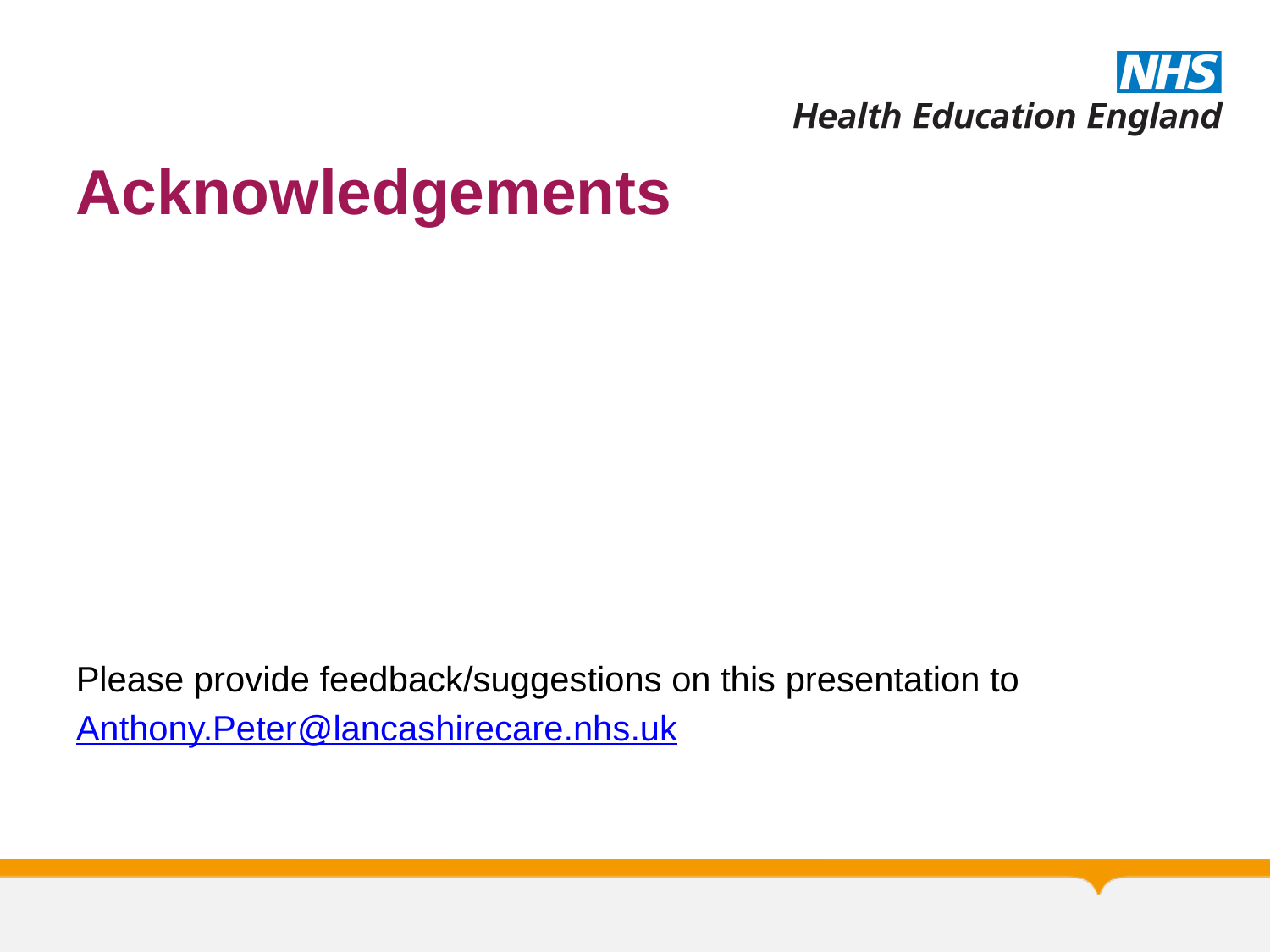

# Acknowledgements

Please provide feedback/suggestions on this presentation to
Anthony.Peter@lancashirecare.nhs.uk